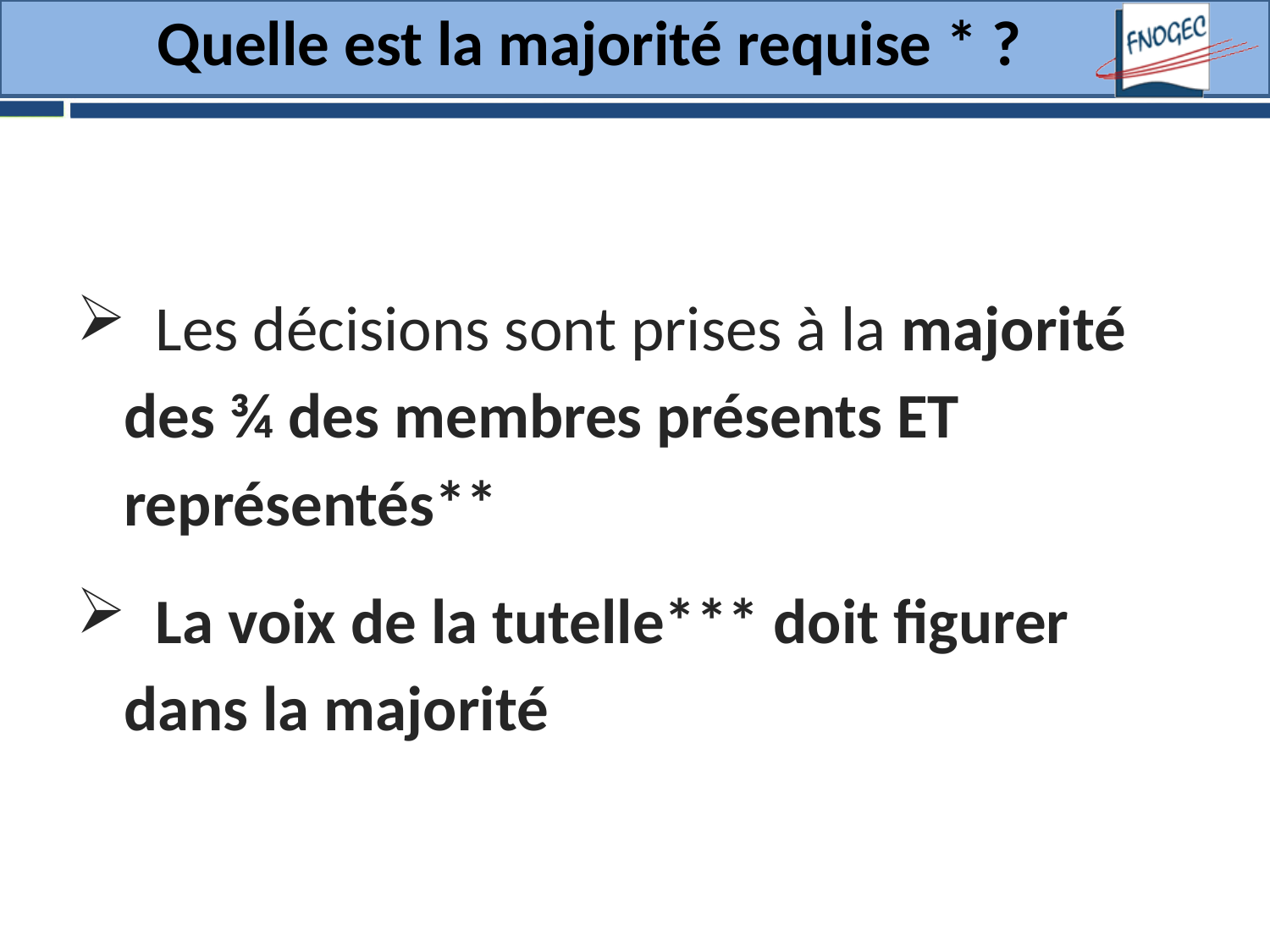

# Quelle est la majorité requise * ?

  Les décisions sont prises à la majorité des ¾ des membres présents ET représentés**
  La voix de la tutelle*** doit figurer dans la majorité